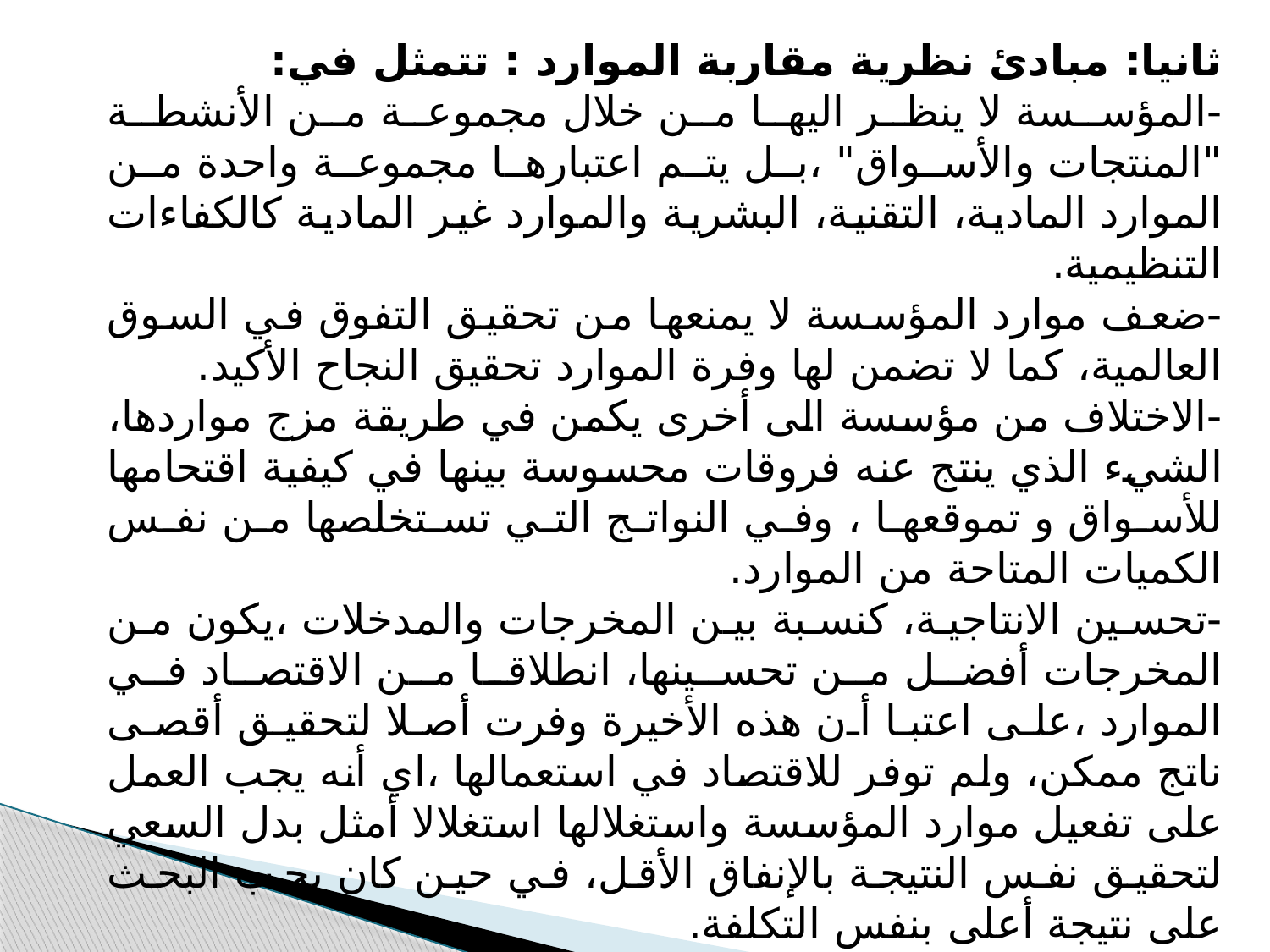

ثانيا: مبادئ نظرية مقاربة الموارد : تتمثل في:
-المؤسسة لا ينظر اليها من خلال مجموعة من الأنشطة "المنتجات والأسواق" ،بل يتم اعتبارها مجموعة واحدة من الموارد المادية، التقنية، البشرية والموارد غير المادية كالكفاءات التنظيمية.
-ضعف موارد المؤسسة لا يمنعها من تحقيق التفوق في السوق العالمية، كما لا تضمن لها وفرة الموارد تحقيق النجاح الأكيد.
-الاختلاف من مؤسسة الى أخرى يكمن في طريقة مزج مواردها، الشيء الذي ينتج عنه فروقات محسوسة بينها في كيفية اقتحامها للأسواق و تموقعها ، وفي النواتج التي تستخلصها من نفس الكميات المتاحة من الموارد.
-تحسين الانتاجية، كنسبة بين المخرجات والمدخلات ،يكون من المخرجات أفضل من تحسينها، انطلاقا من الاقتصاد في الموارد ،على اعتبا أن هذه الأخيرة وفرت أصلا لتحقيق أقصى ناتج ممكن، ولم توفر للاقتصاد في استعمالها ،اي أنه يجب العمل على تفعيل موارد المؤسسة واستغلالها استغلالا أمثل بدل السعي لتحقيق نفس النتيجة بالإنفاق الأقل، في حين كان يجب البحث على نتيجة أعلى بنفس التكلفة.
-الاستعمال الذكي للموارد بتجميعها واشراكها المتكامل وتوظيفها مركزة على هدف استراتيجي أساسي والاقتصاد فيها، حيث ما يكون ممكنا وتسريع استرجاعها بتقليص الآجال بين التوظيف وتحقيق العوائد.